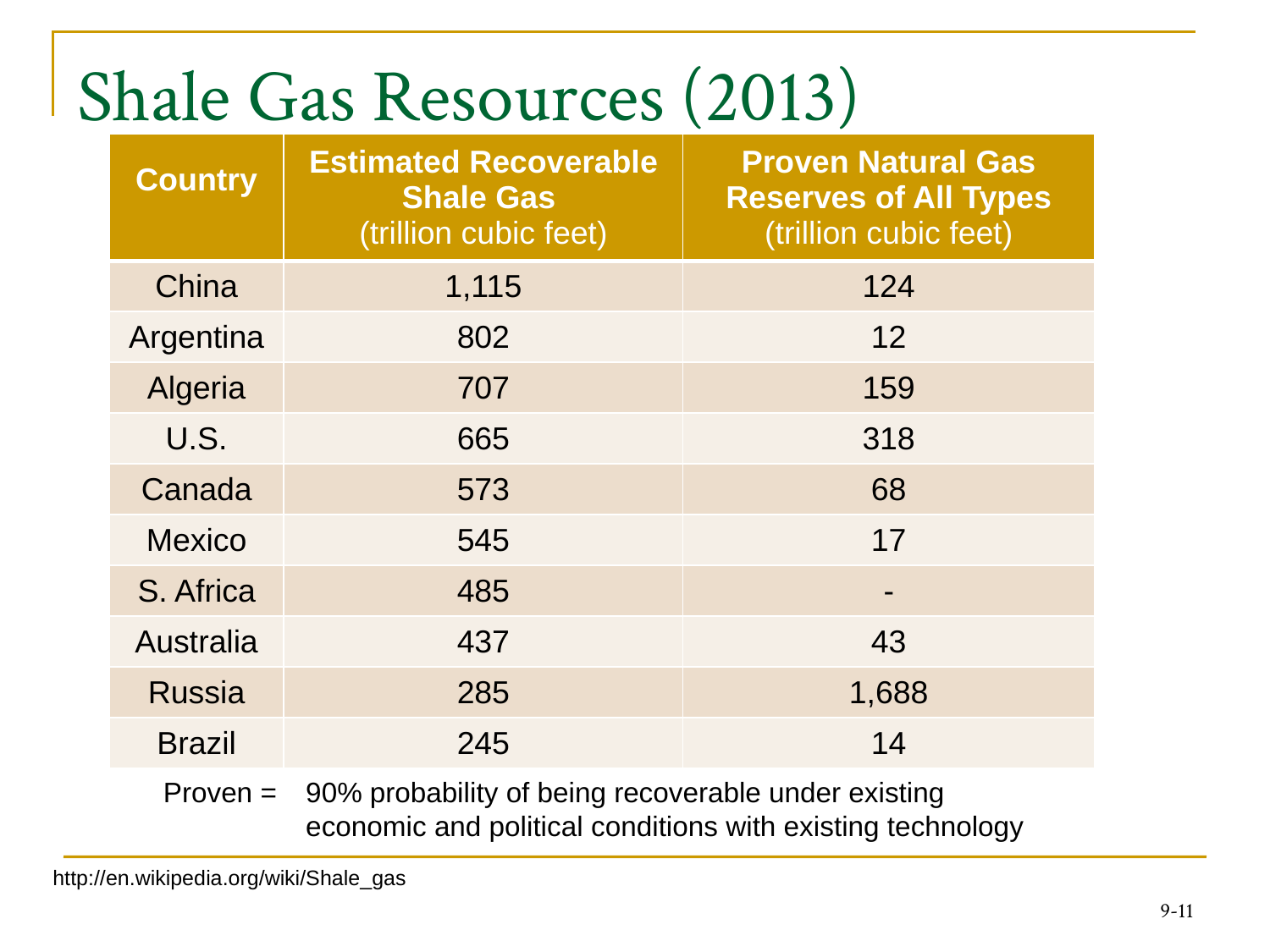

# Shale Gas Resources (2013)
| Country | Estimated Recoverable Shale Gas (trillion cubic feet) | Proven Natural Gas Reserves of All Types (trillion cubic feet) |
| --- | --- | --- |
| China | 1,115 | 124 |
| Argentina | 802 | 12 |
| Algeria | 707 | 159 |
| U.S. | 665 | 318 |
| Canada | 573 | 68 |
| Mexico | 545 | 17 |
| S. Africa | 485 | - |
| Australia | 437 | 43 |
| Russia | 285 | 1,688 |
| Brazil | 245 | 14 |
Proven = 	90% probability of being recoverable under existing
		economic and political conditions with existing technology
http://en.wikipedia.org/wiki/Shale_gas
9-11